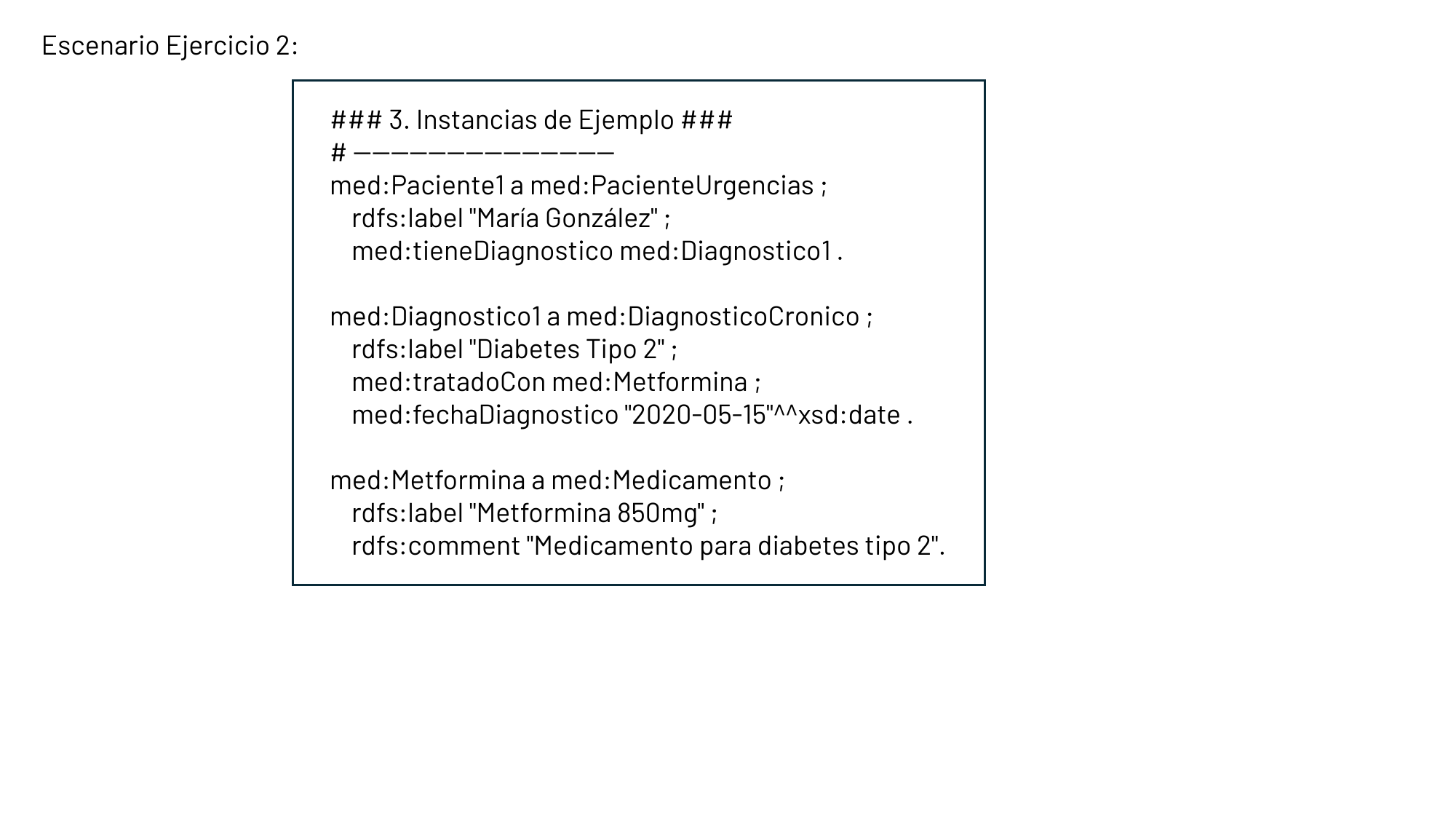

Escenario Ejercicio 2:

### 3. Instancias de Ejemplo ###
# ----------------------------
med:Paciente1 a med:PacienteUrgencias ;
    rdfs:label "María González" ;
    med:tieneDiagnostico med:Diagnostico1 .

med:Diagnostico1 a med:DiagnosticoCronico ;
    rdfs:label "Diabetes Tipo 2" ;
    med:tratadoCon med:Metformina ;
    med:fechaDiagnostico "2020-05-15"^^xsd:date .

med:Metformina a med:Medicamento ;
    rdfs:label "Metformina 850mg" ;
    rdfs:comment "Medicamento para diabetes tipo 2".